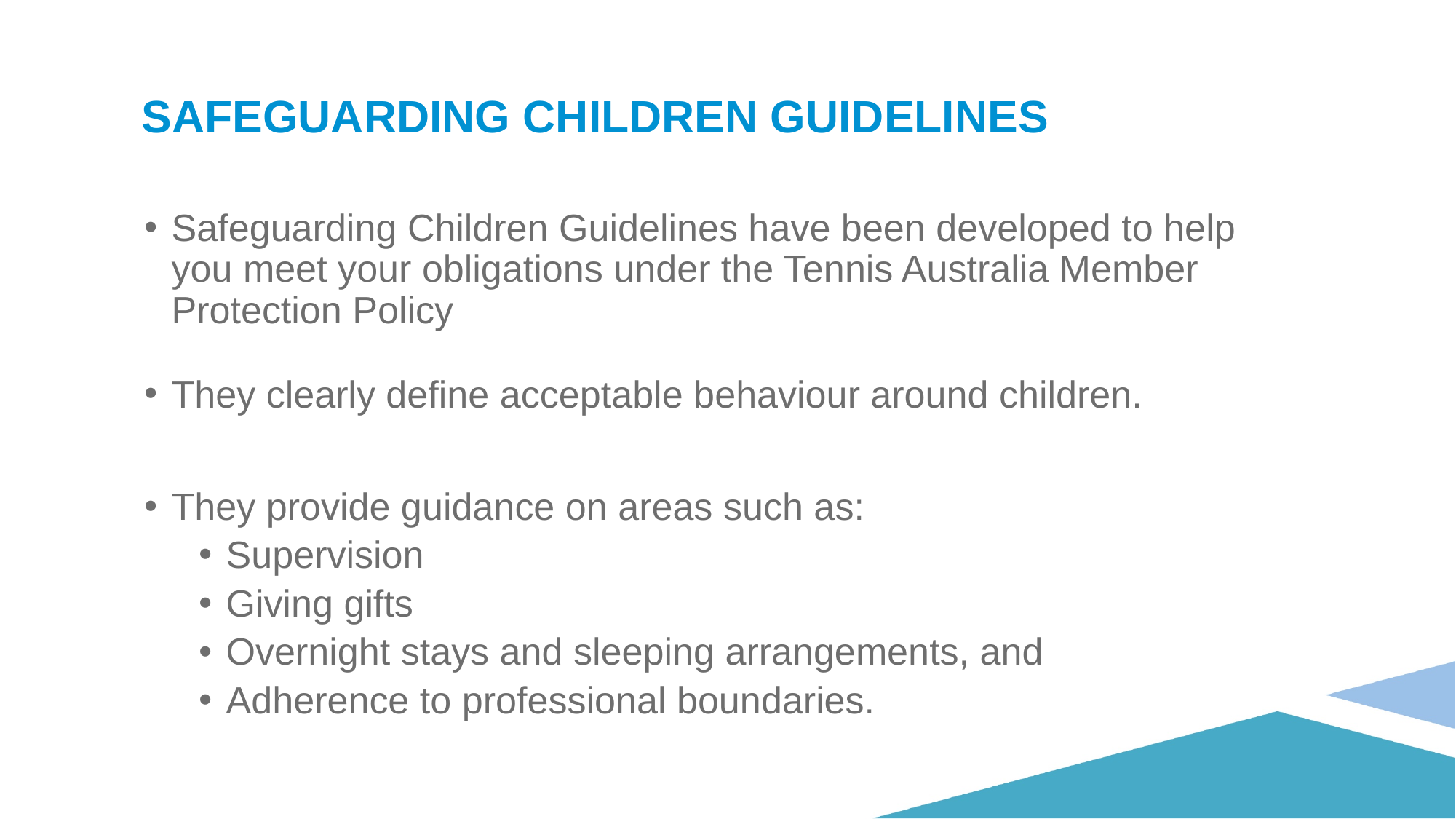

Safeguarding Children Guidelines
Safeguarding Children Guidelines have been developed to help you meet your obligations under the Tennis Australia Member Protection Policy

They clearly define acceptable behaviour around children.

They provide guidance on areas such as:
Supervision
Giving gifts
Overnight stays and sleeping arrangements, and
Adherence to professional boundaries.